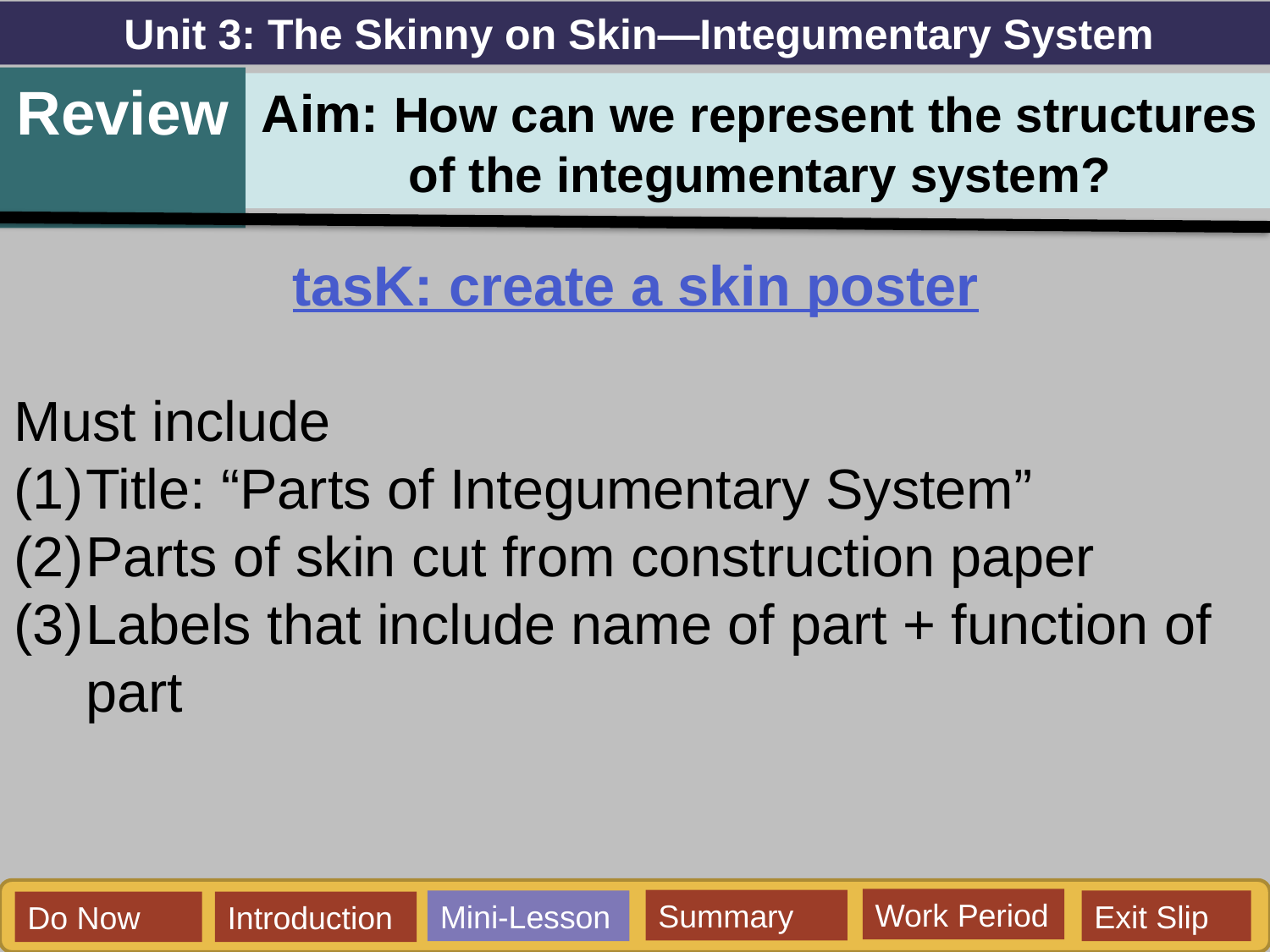

Unit 3: The Skinny on Skin—Integumentary System
Review

Aim: How can we represent the structures of the integumentary system?

tasK: create a skin poster

Must include
Title: “Parts of Integumentary System”
Parts of skin cut from construction paper
Labels that include name of part + function of part

Work Period
Summary
Mini-Lesson
Exit Slip
Do Now
Introduction